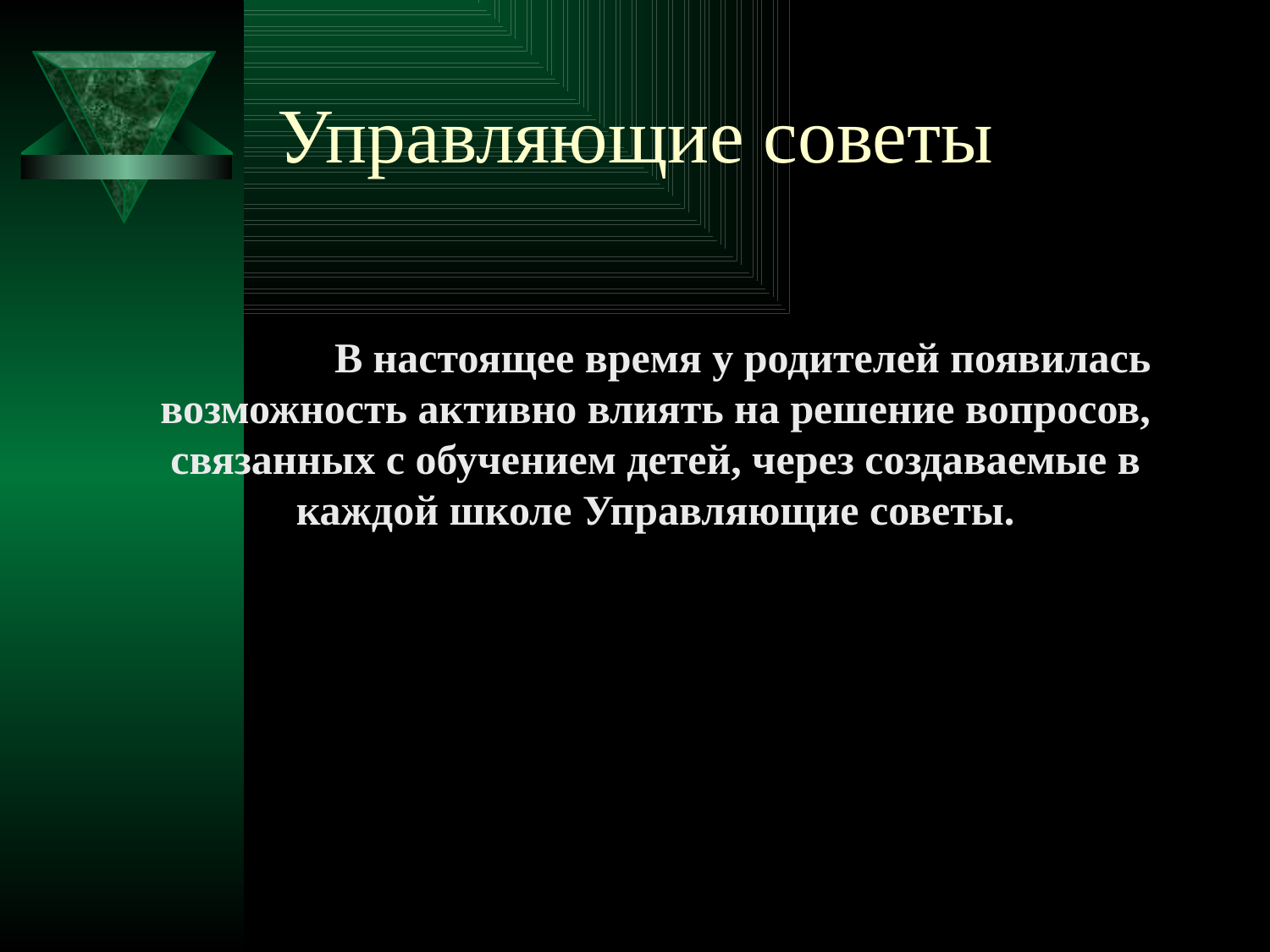

# Управляющие советы

                     В настоящее время у родителей появилась возможность активно влиять на решение вопросов, связанных с обучением детей, через создаваемые в каждой школе Управляющие советы.